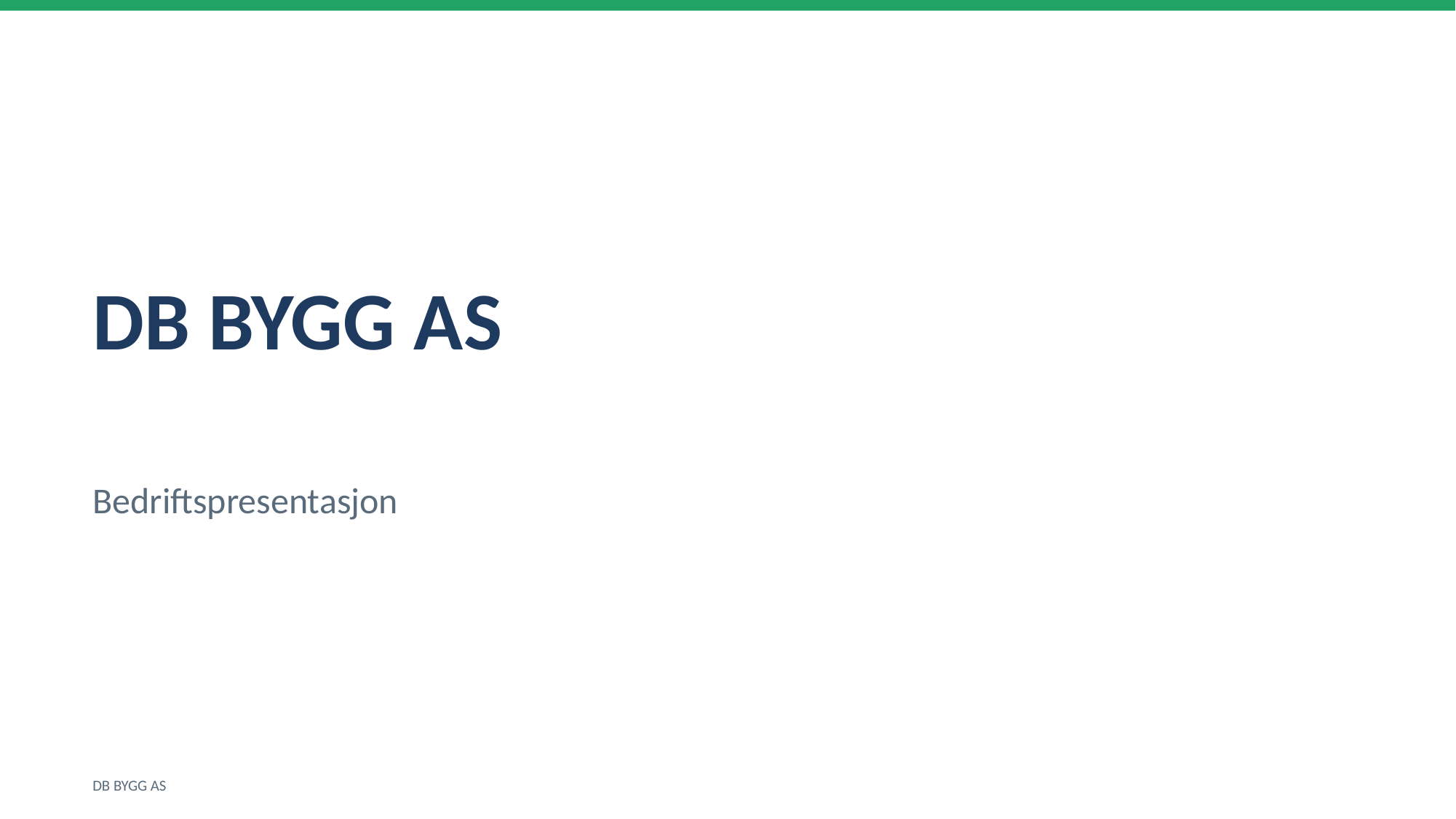

DB BYGG AS
Bedriftspresentasjon
DB BYGG AS